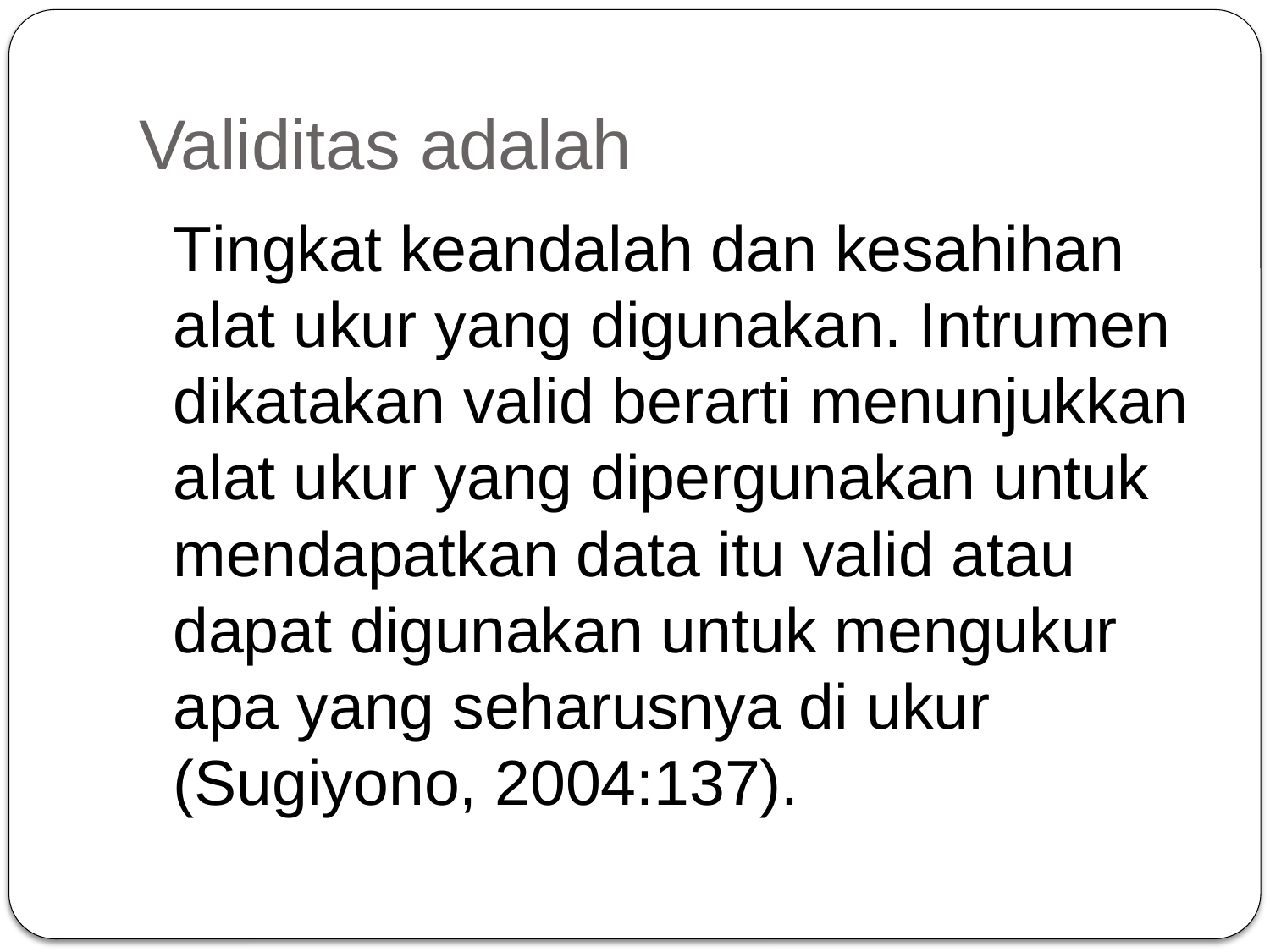

# Validitas adalah
	Tingkat keandalah dan kesahihan alat ukur yang digunakan. Intrumen dikatakan valid berarti menunjukkan alat ukur yang dipergunakan untuk mendapatkan data itu valid atau dapat digunakan untuk mengukur apa yang seharusnya di ukur (Sugiyono, 2004:137).